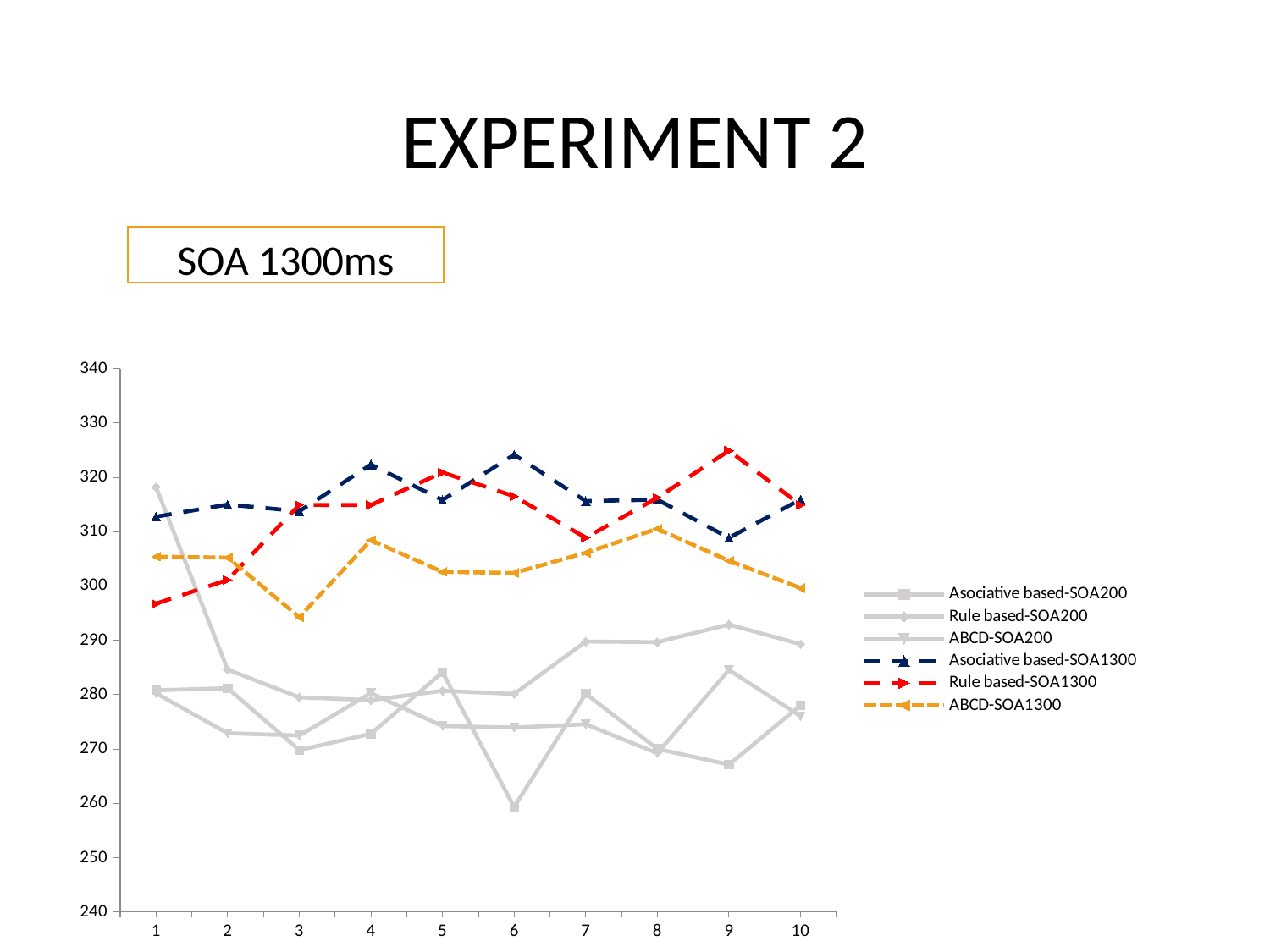

# EXPERIMENT 2
SOA 1300ms

### Chart

| Category | Asociative based-SOA200 | Rule based-SOA200 | ABCD-SOA200 | Asociative based-SOA1300 | Rule based-SOA1300 | ABCD-SOA1300 |
|---|---|---|---|---|---|---|